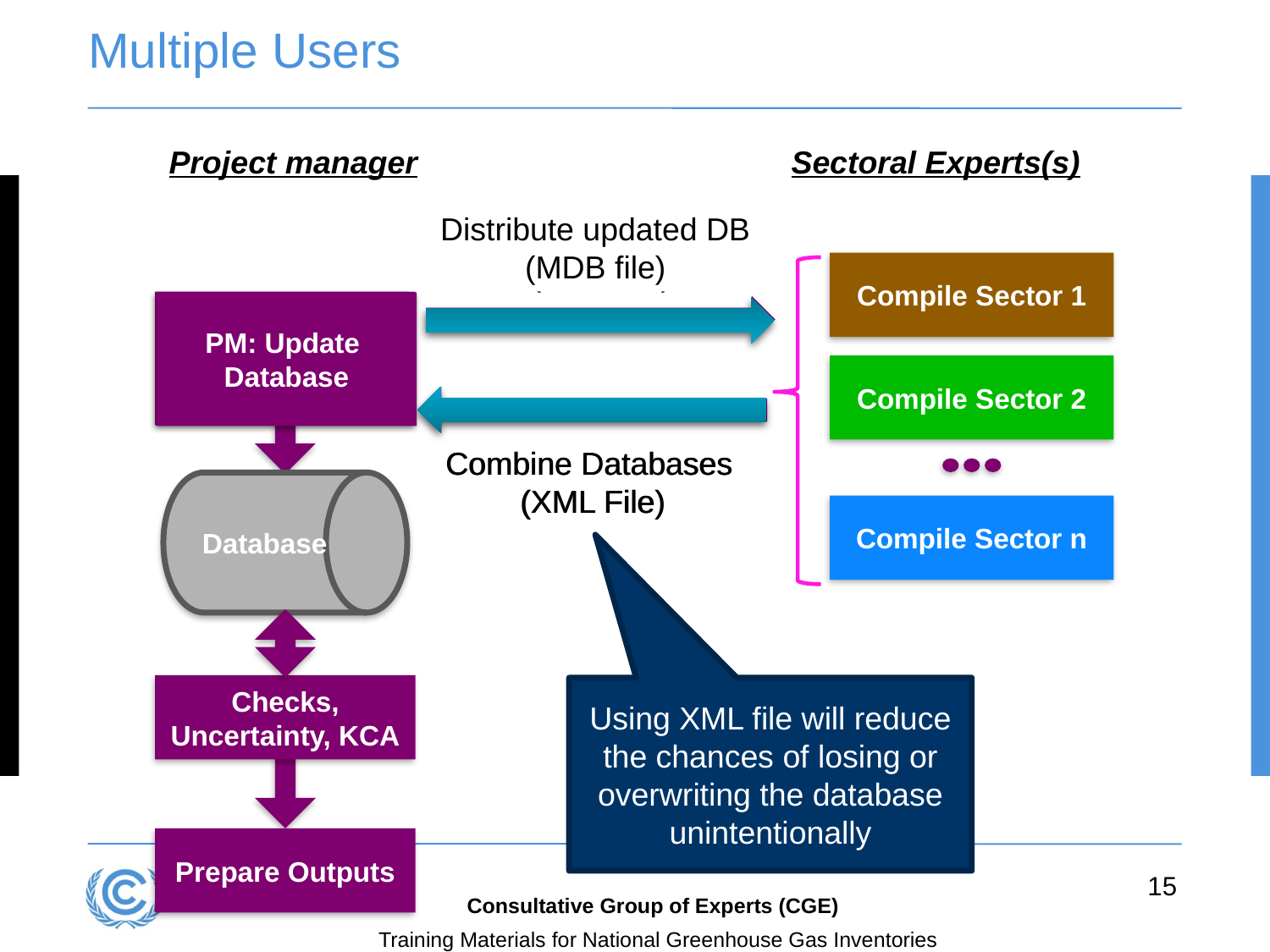

# Multiple Users
Project manager
Sectoral Experts(s)

Distribute updated DB (MDB file)
Distribute empty database
(MDB file)
Compile Sector 1

PM: Initialise Database
PM: Update  Database

Compile Sector 2

Combine Databases
(XML File)
Combine Databases
(XML File)

Database
Compile Sector n

Checks, Uncertainty, KCA
Using XML file will reduce the chances of losing or overwriting the database unintentionally

Prepare Outputs
15
Consultative Group of Experts (CGE)
Training Materials for National Greenhouse Gas Inventories